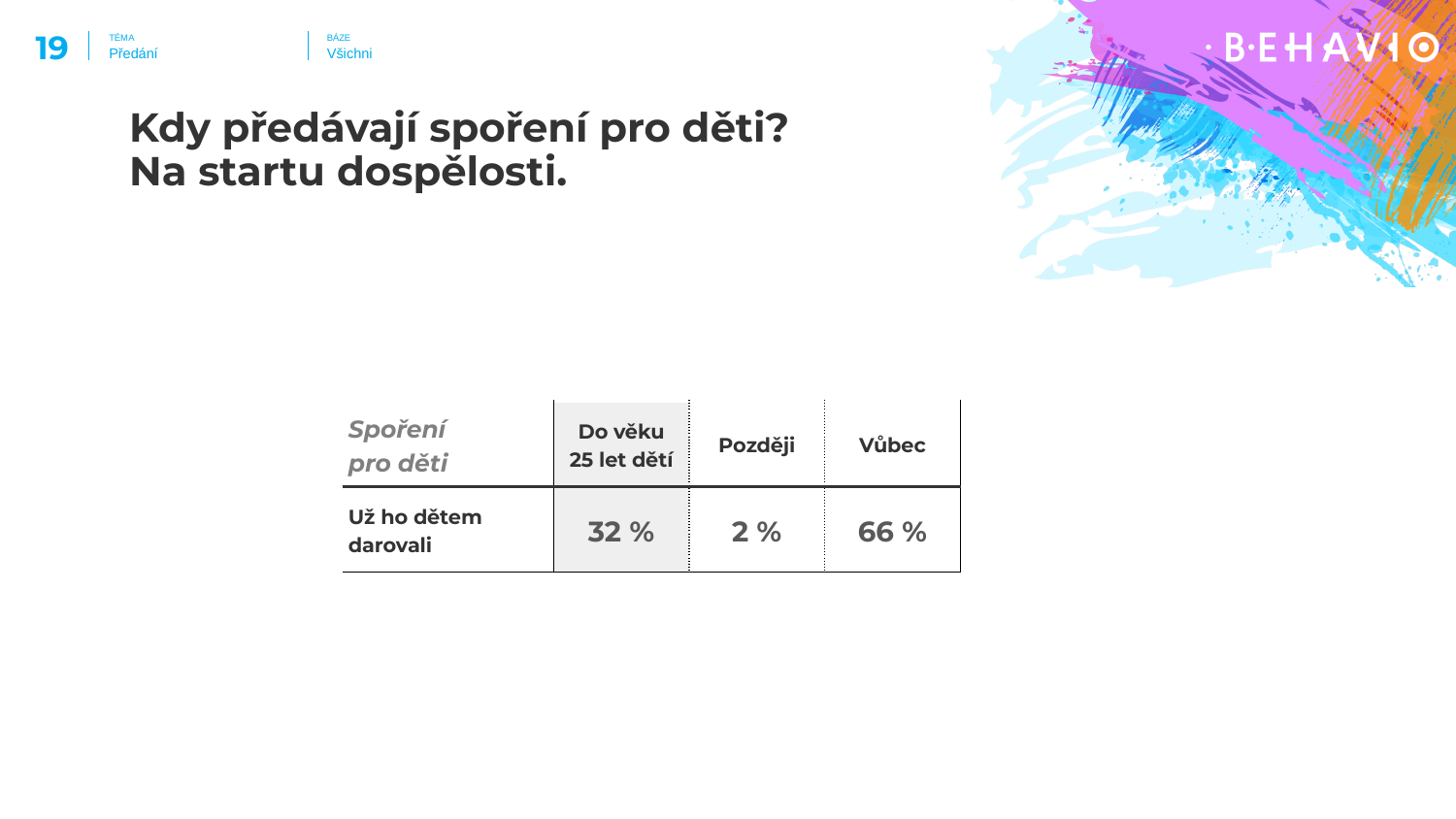

19
TÉMA
BÁZE
Předání
Všichni
Kdy předávají spoření pro děti?
Na startu dospělosti.

| Spoření pro děti | Do věku 25 let dětí | Později | Vůbec |
| --- | --- | --- | --- |
| Už ho dětem darovali | 32 % | 2 % | 66 % |